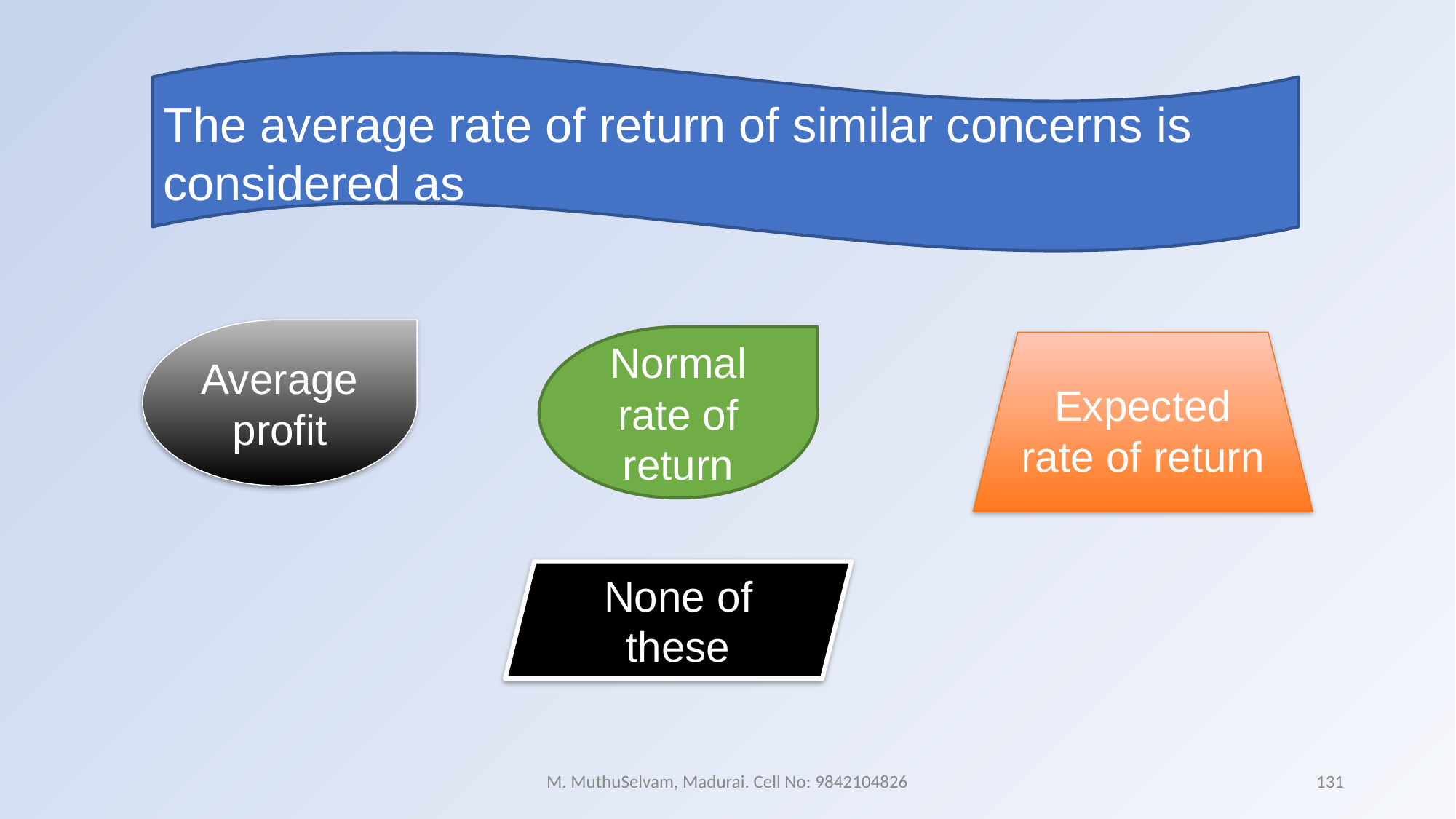

The average rate of return of similar concerns is considered as
Average profit
Normal rate of return
Expected rate of return
None of these
M. MuthuSelvam, Madurai. Cell No: 9842104826
131